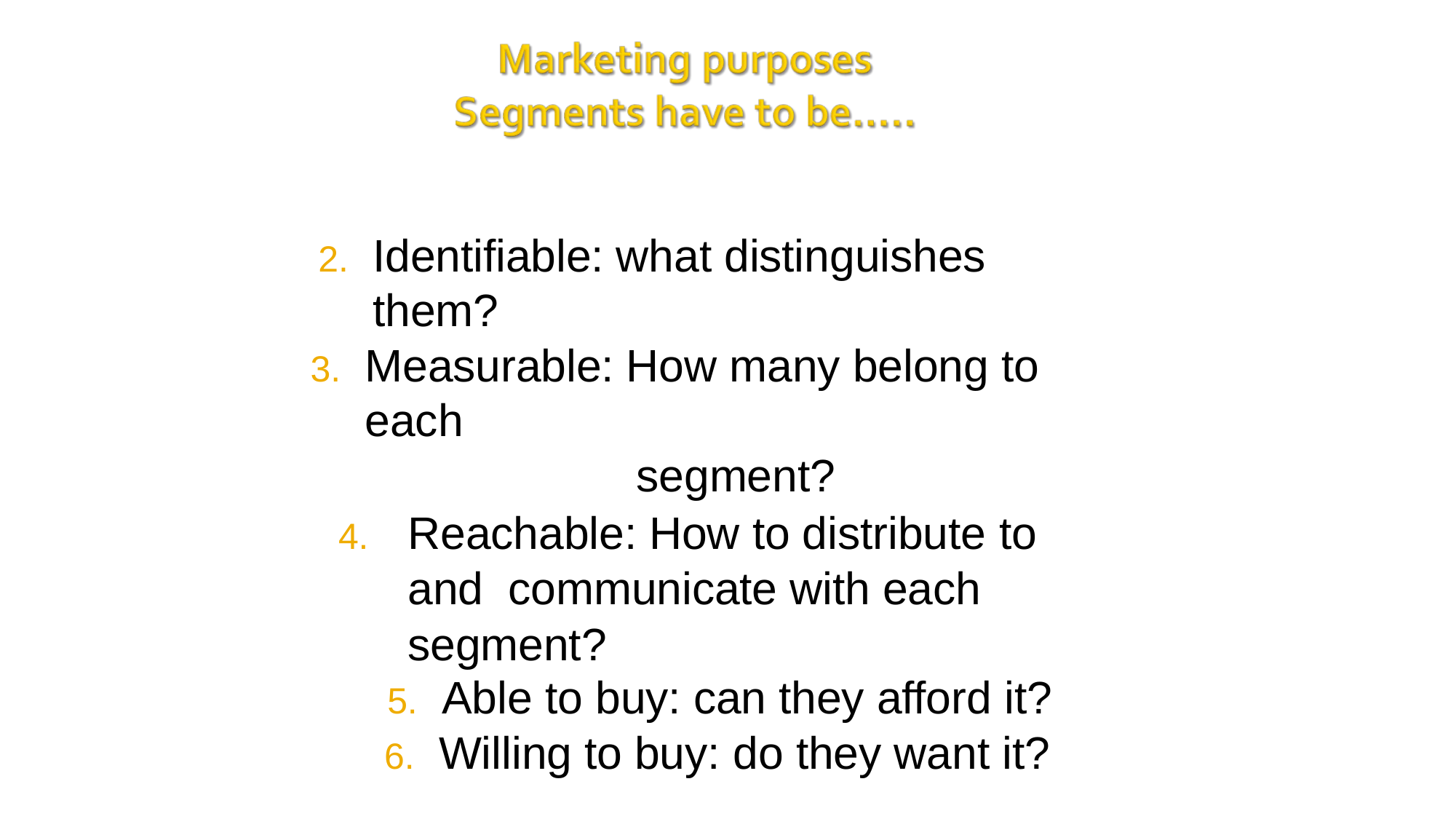

Identifiable: what distinguishes them?
Measurable: How many belong to each
segment?
Reachable: How to distribute to and  communicate with each segment?
Able to buy: can they afford it?
Willing to buy: do they want it?